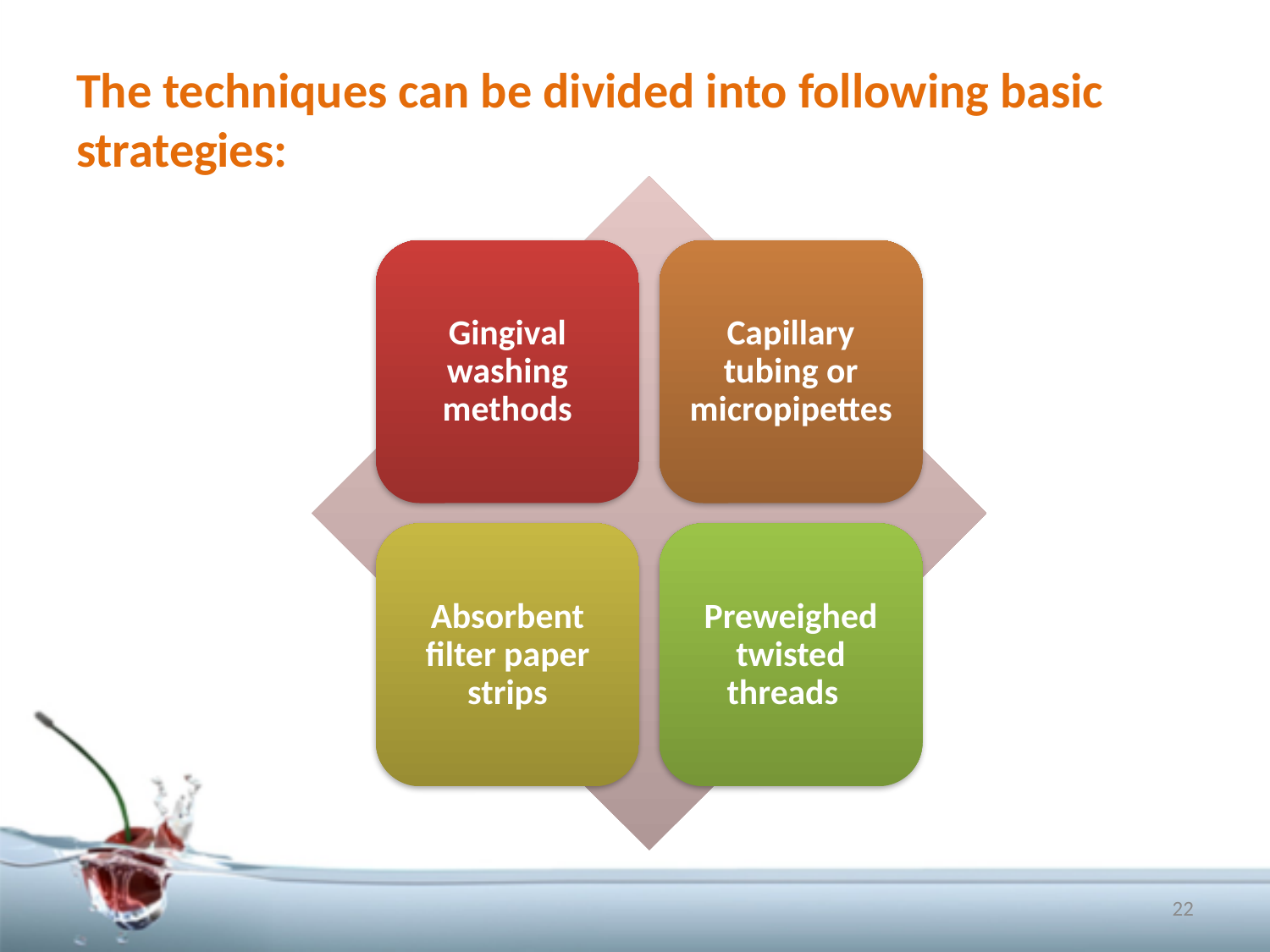

# The techniques can be divided into following basic strategies:
Gingival washing methods
Capillary tubing or micropipettes
Absorbent filter paper strips
Preweighed twisted threads
22